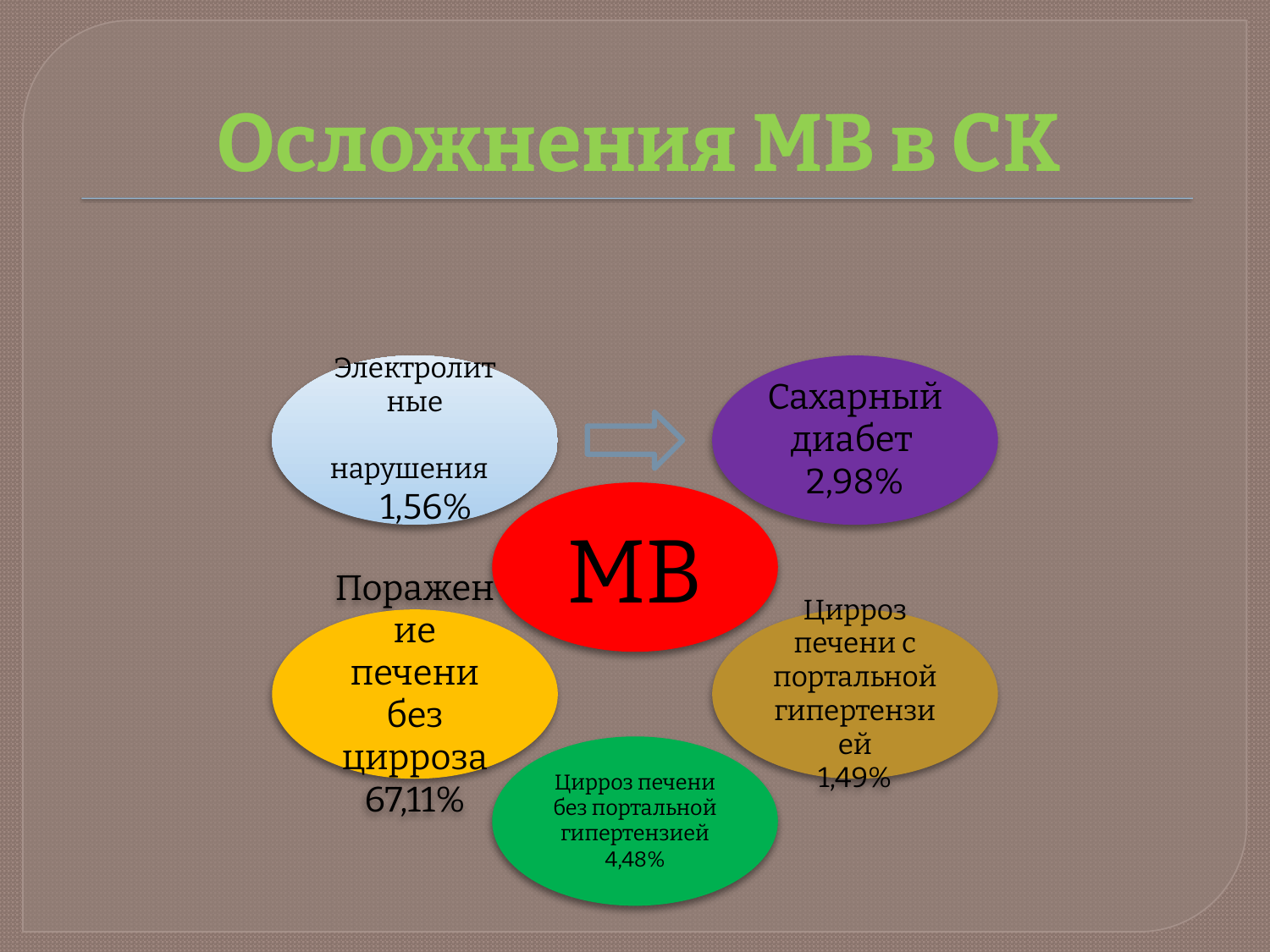

# Осложнения МВ в СК
МВ
Сахарный диабет
2,98%
Цирроз печени с портальной гипертензией
1,49%
Цирроз печени без портальной гипертензией
4,48%
Поражение печени без цирроза
67,11%
Электролитные
     нарушения
    1,56%